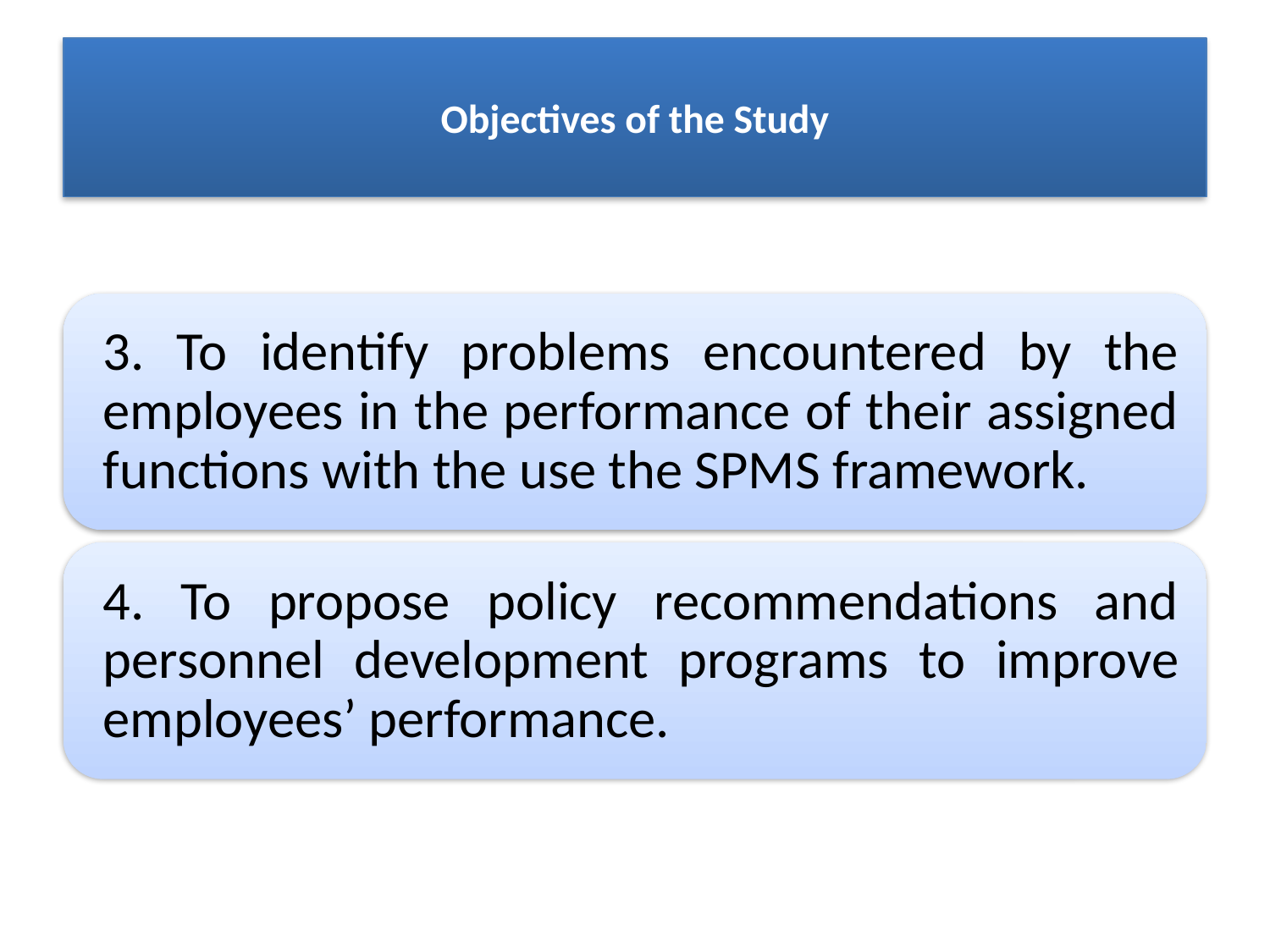

# Objectives of the Study
3. To identify problems encountered by the employees in the performance of their assigned functions with the use the SPMS framework.
4. To propose policy recommendations and personnel development programs to improve employees’ performance.